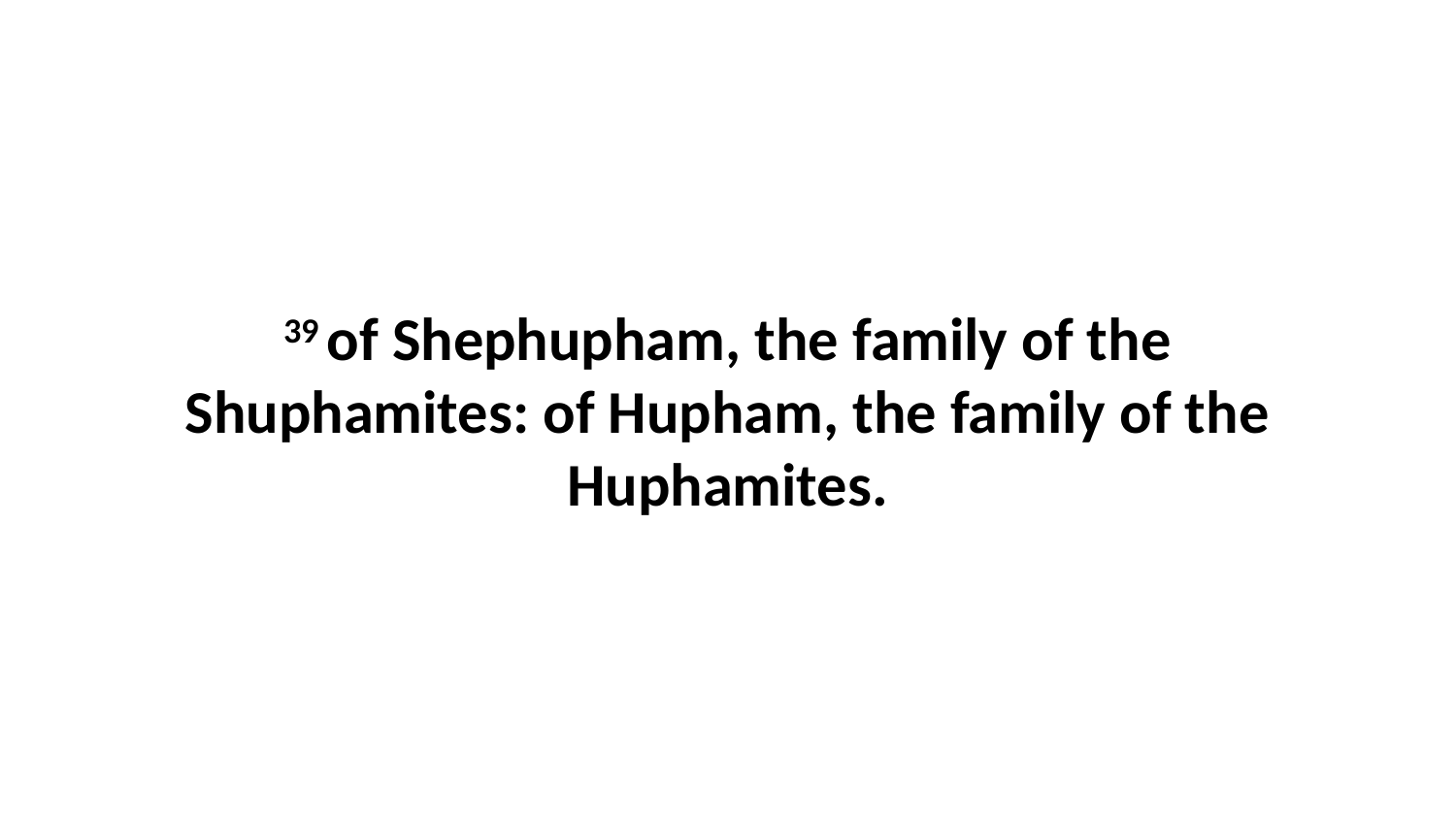

39 of Shephupham, the family of the Shuphamites: of Hupham, the family of the Huphamites.